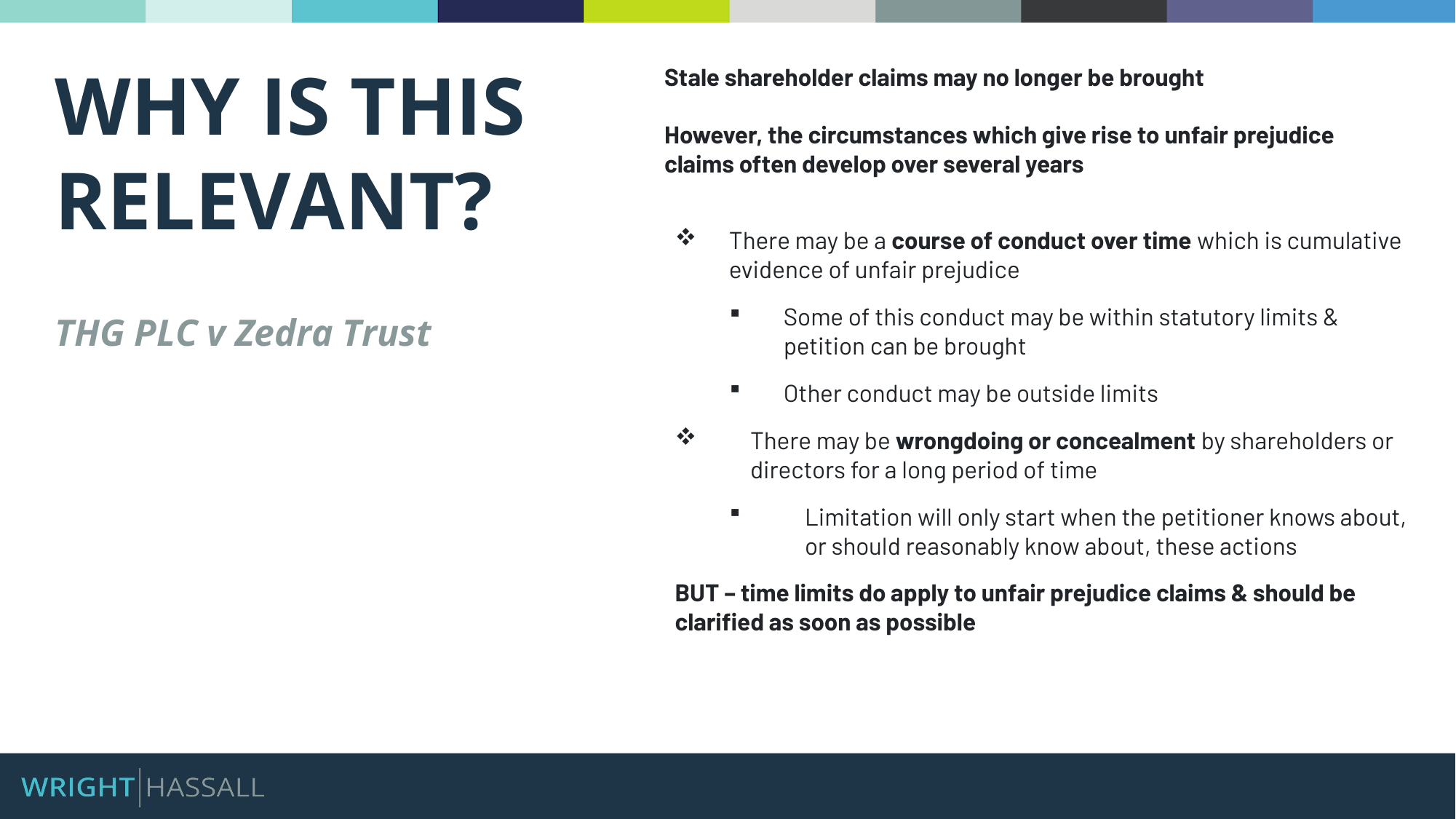

WHY IS THIS RELEVANT?
Stale shareholder claims may no longer be brought

However, the circumstances which give rise to unfair prejudice claims often develop over several years

There may be a course of conduct over time which is cumulative evidence of unfair prejudice
Some of this conduct may be within statutory limits & petition can be brought
Other conduct may be outside limits
There may be wrongdoing or concealment by shareholders or directors for a long period of time
Limitation will only start when the petitioner knows about, or should reasonably know about, these actions
BUT – time limits do apply to unfair prejudice claims & should be clarified as soon as possible
THG PLC v Zedra Trust